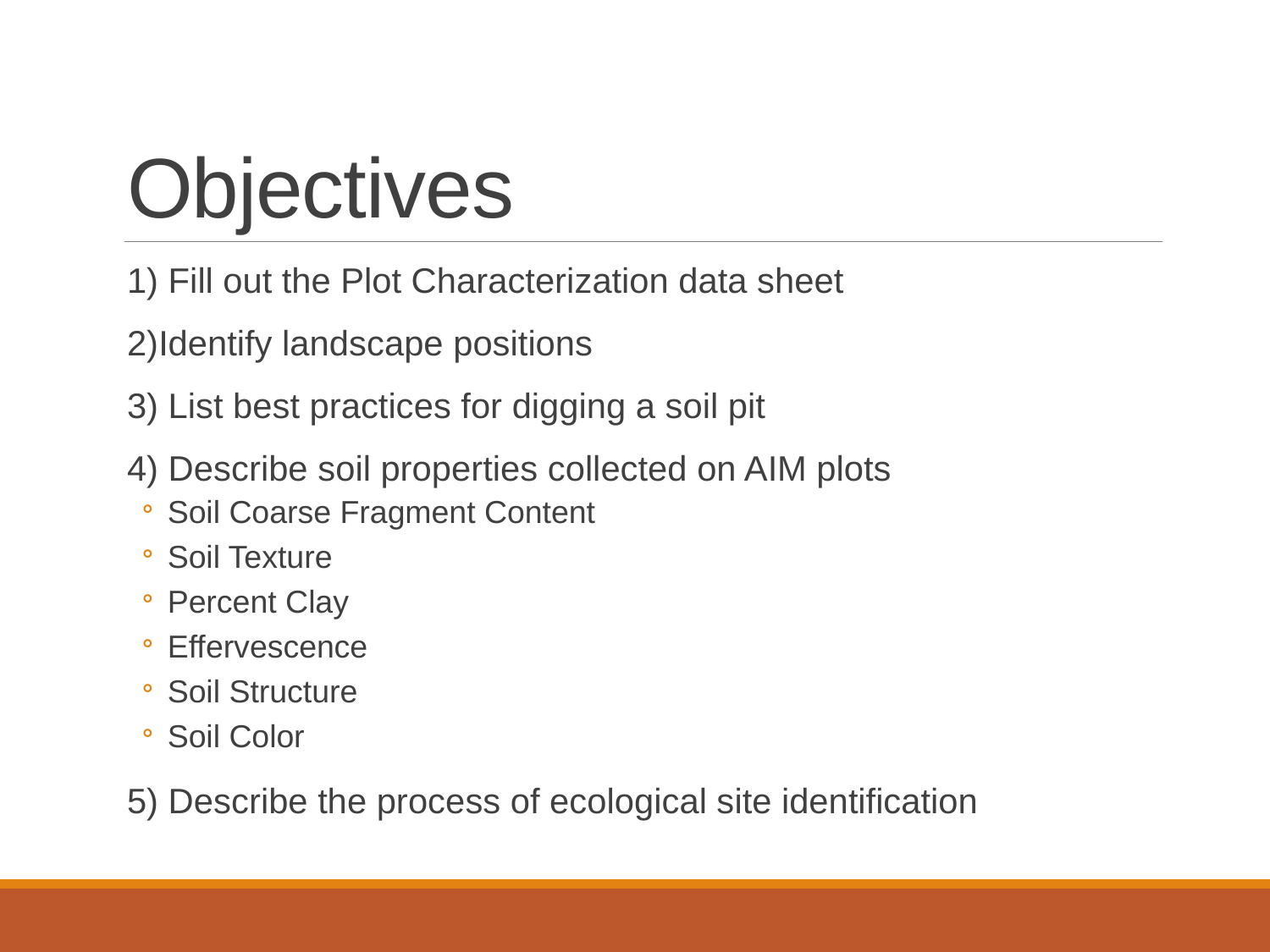

# Objectives
1) Fill out the Plot Characterization data sheet
2)Identify landscape positions
3) List best practices for digging a soil pit
4) Describe soil properties collected on AIM plots
Soil Coarse Fragment Content
Soil Texture
Percent Clay
Effervescence
Soil Structure
Soil Color
5) Describe the process of ecological site identification